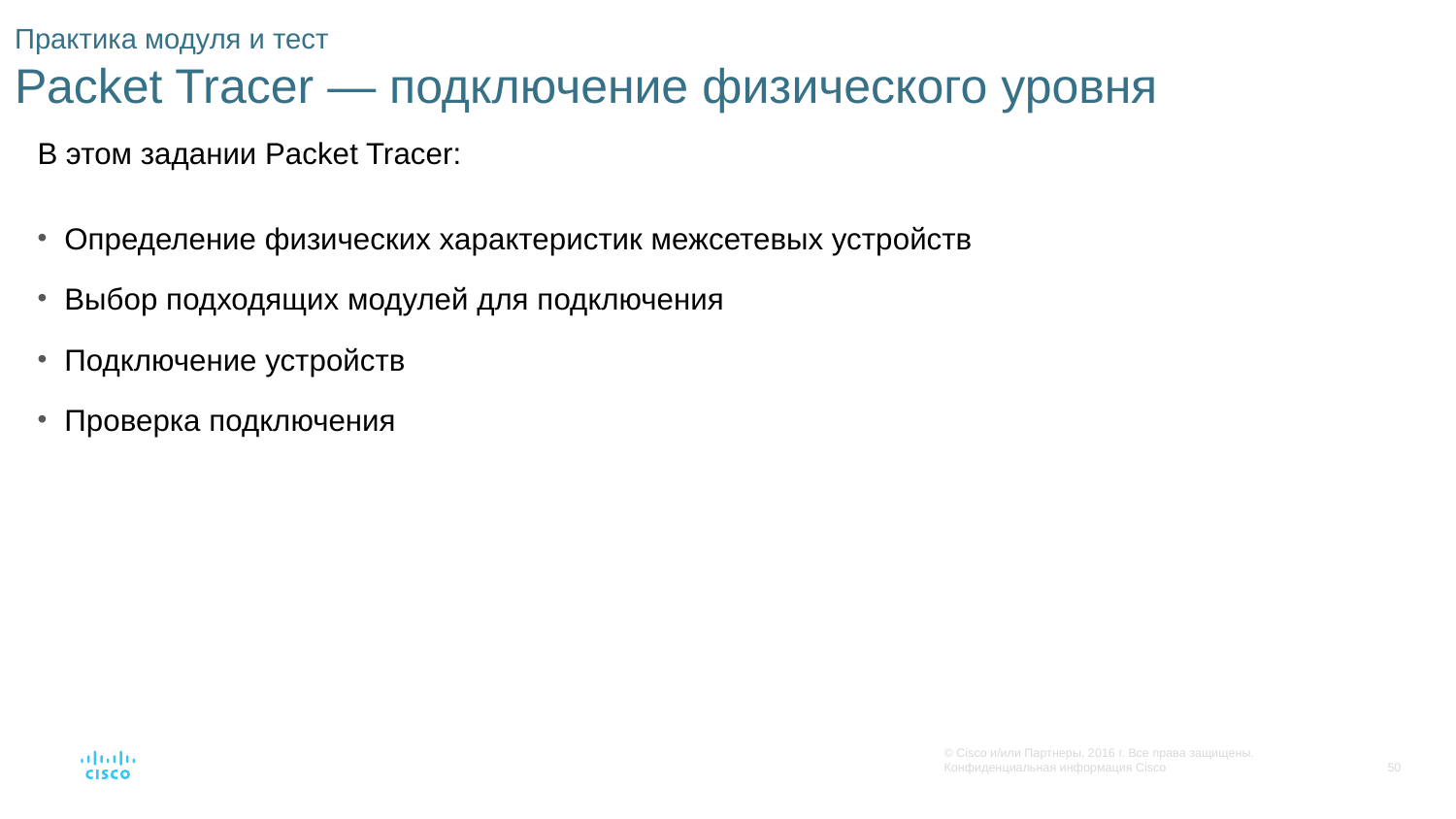

# Практика модуля и тест Packet Tracer — подключение физического уровня
В этом задании Packet Tracer:

Определение физических характеристик межсетевых устройств
Выбор подходящих модулей для подключения
Подключение устройств
Проверка подключения